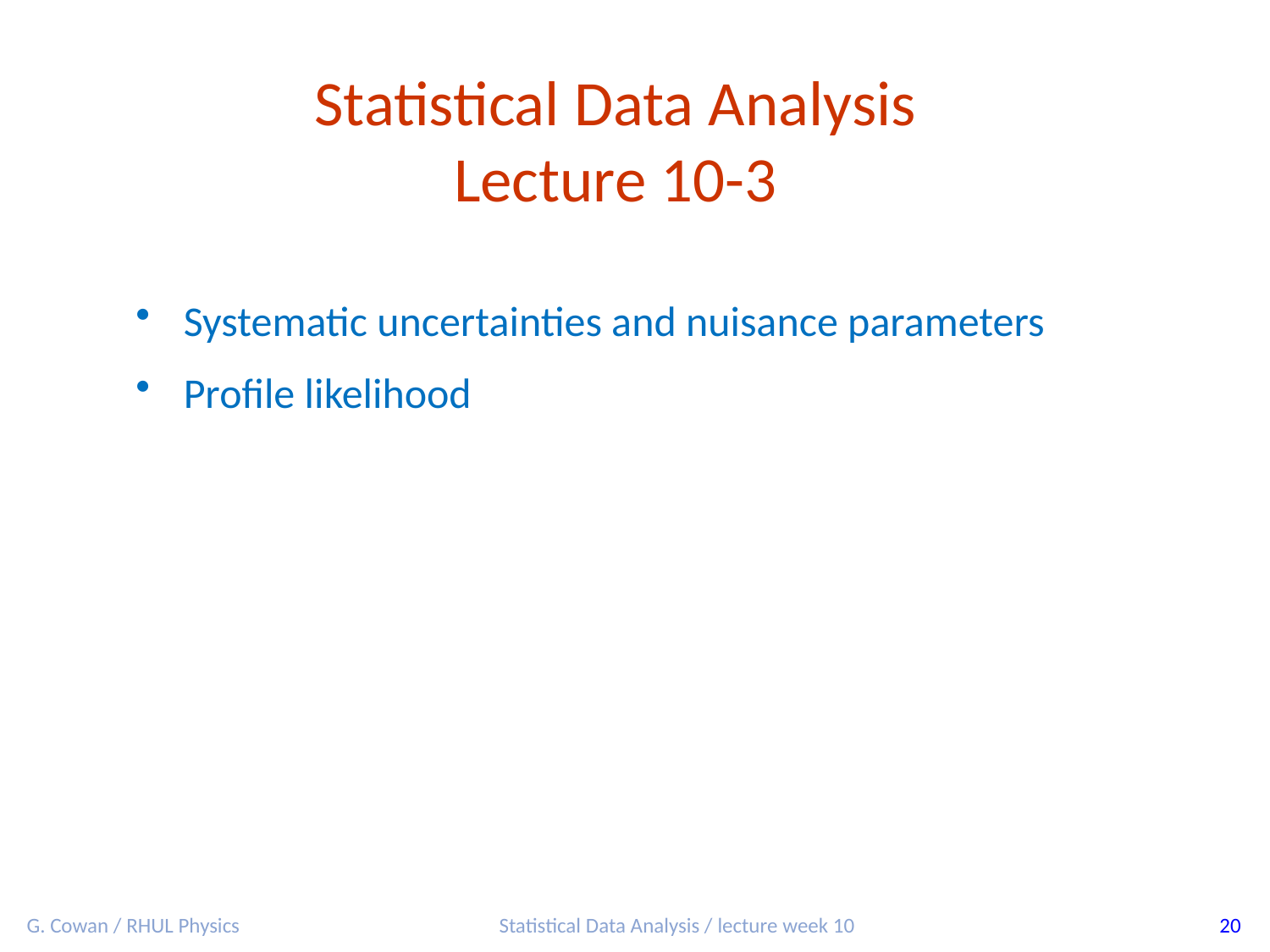

Statistical Data Analysis
Lecture 10-3
Systematic uncertainties and nuisance parameters
Profile likelihood
G. Cowan / RHUL Physics
Statistical Data Analysis / lecture week 10
20